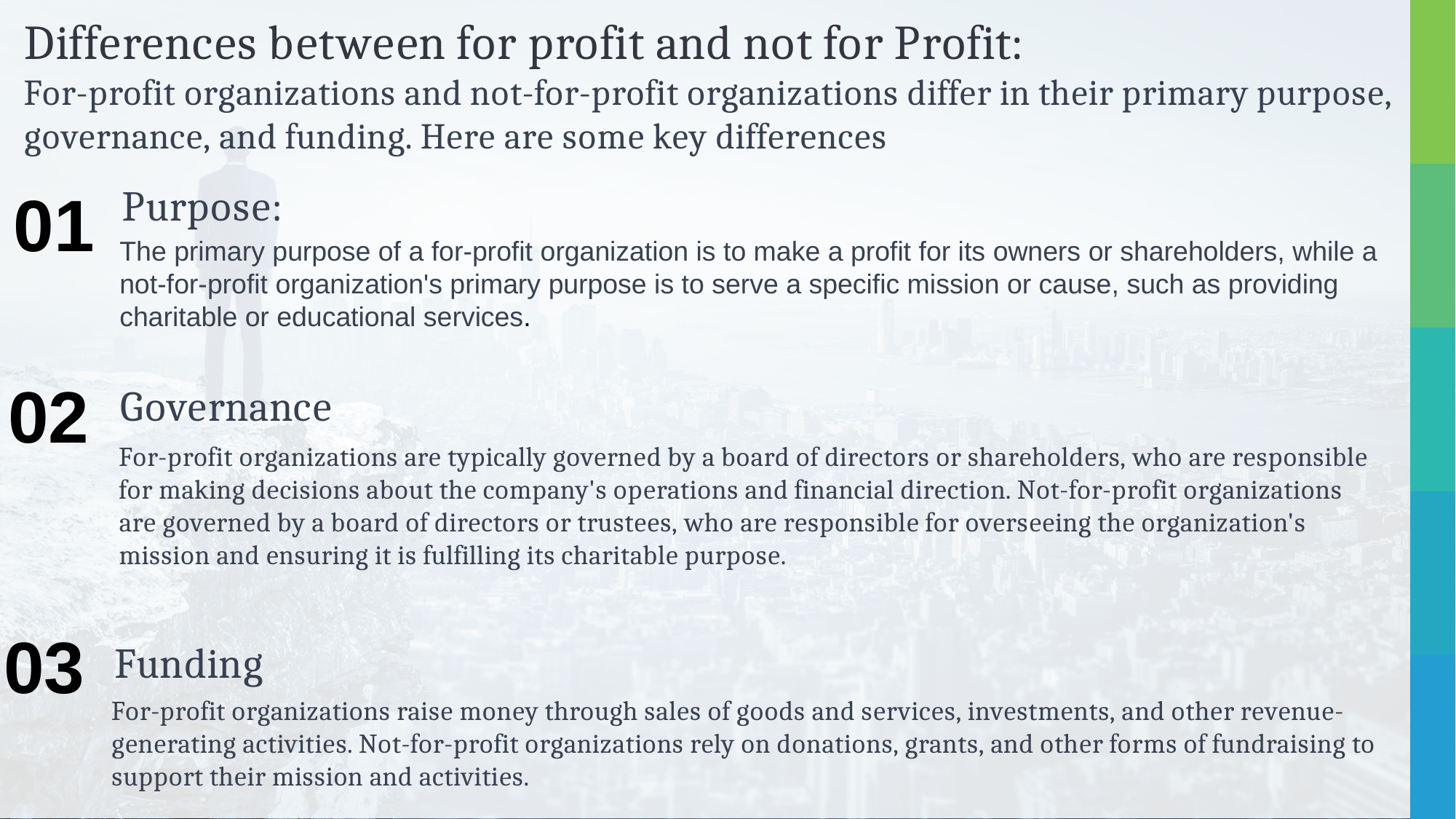

Differences between for profit and not for Profit:
For-profit organizations and not-for-profit organizations differ in their primary purpose, governance, and funding. Here are some key differences
Purpose:
The primary purpose of a for-profit organization is to make a profit for its owners or shareholders, while a not-for-profit organization's primary purpose is to serve a specific mission or cause, such as providing charitable or educational services.
01
02
Governance
For-profit organizations are typically governed by a board of directors or shareholders, who are responsible for making decisions about the company's operations and financial direction. Not-for-profit organizations are governed by a board of directors or trustees, who are responsible for overseeing the organization's mission and ensuring it is fulfilling its charitable purpose.

03
Funding
For-profit organizations raise money through sales of goods and services, investments, and other revenue-generating activities. Not-for-profit organizations rely on donations, grants, and other forms of fundraising to support their mission and activities.